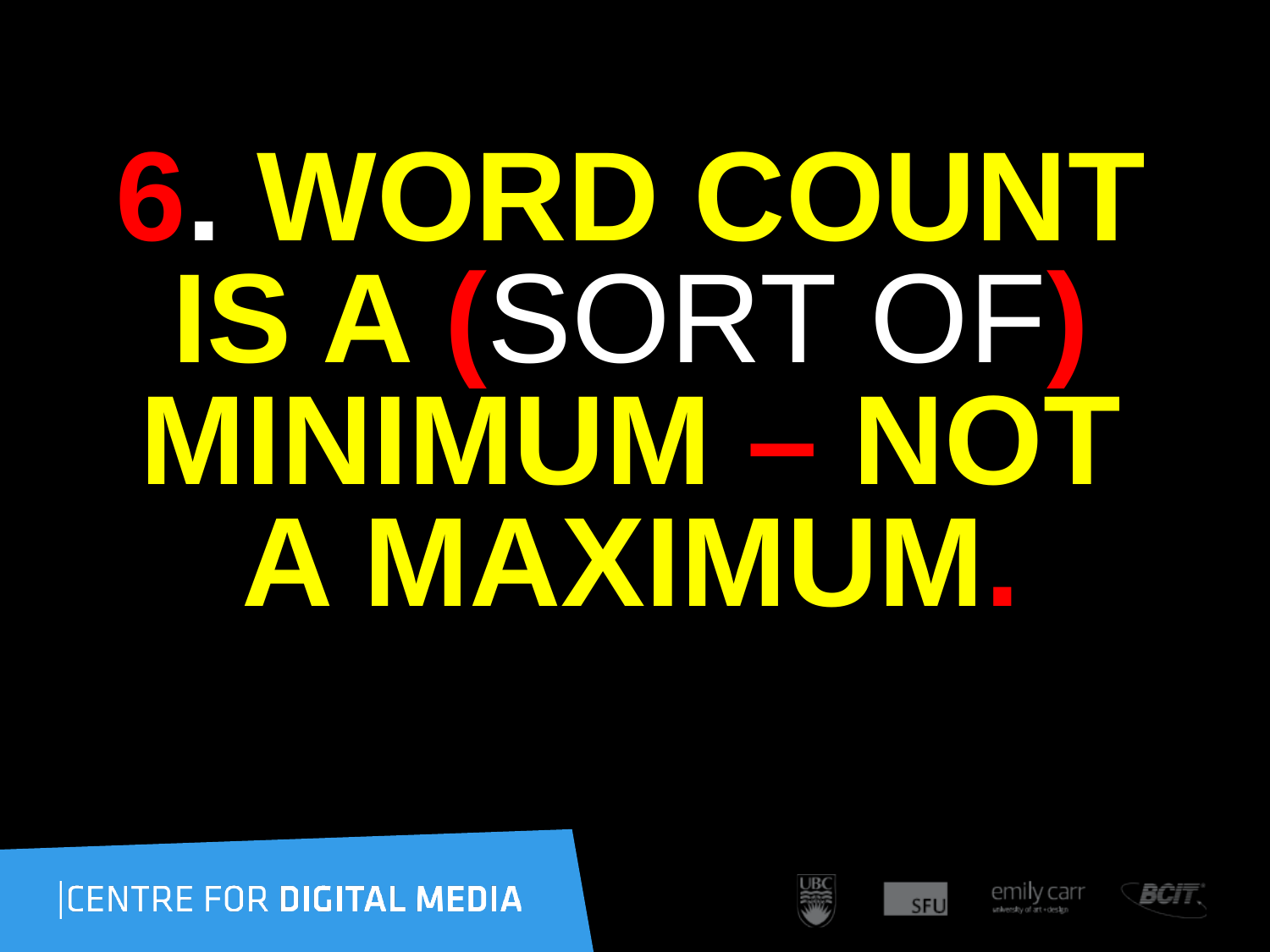

6. WORD COUNT IS A (SORT OF) MINIMUM – NOT A MAXIMUM.